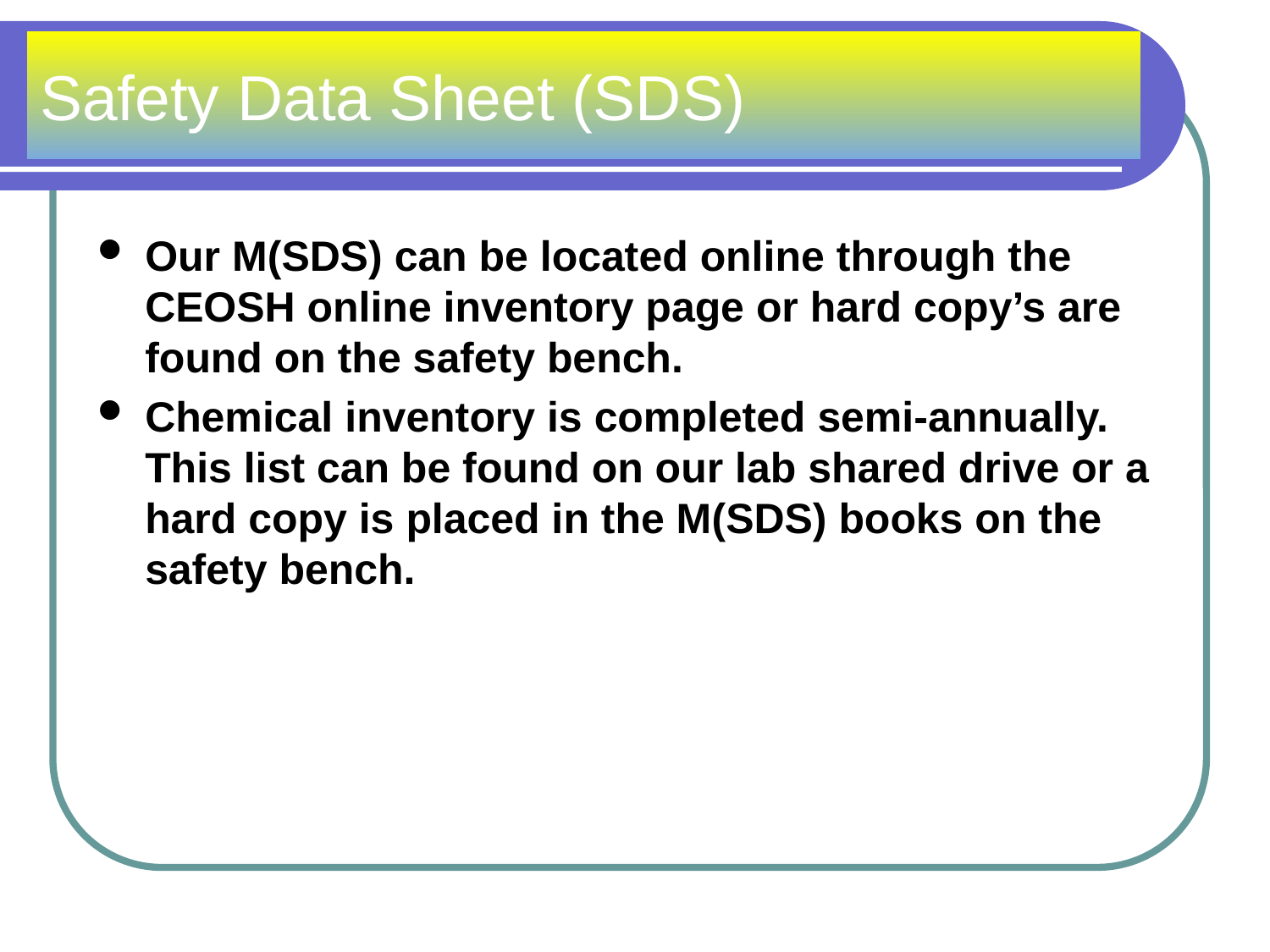

# Safety Data Sheet (SDS)
Our M(SDS) can be located online through the CEOSH online inventory page or hard copy’s are found on the safety bench.
Chemical inventory is completed semi-annually. This list can be found on our lab shared drive or a hard copy is placed in the M(SDS) books on the safety bench.